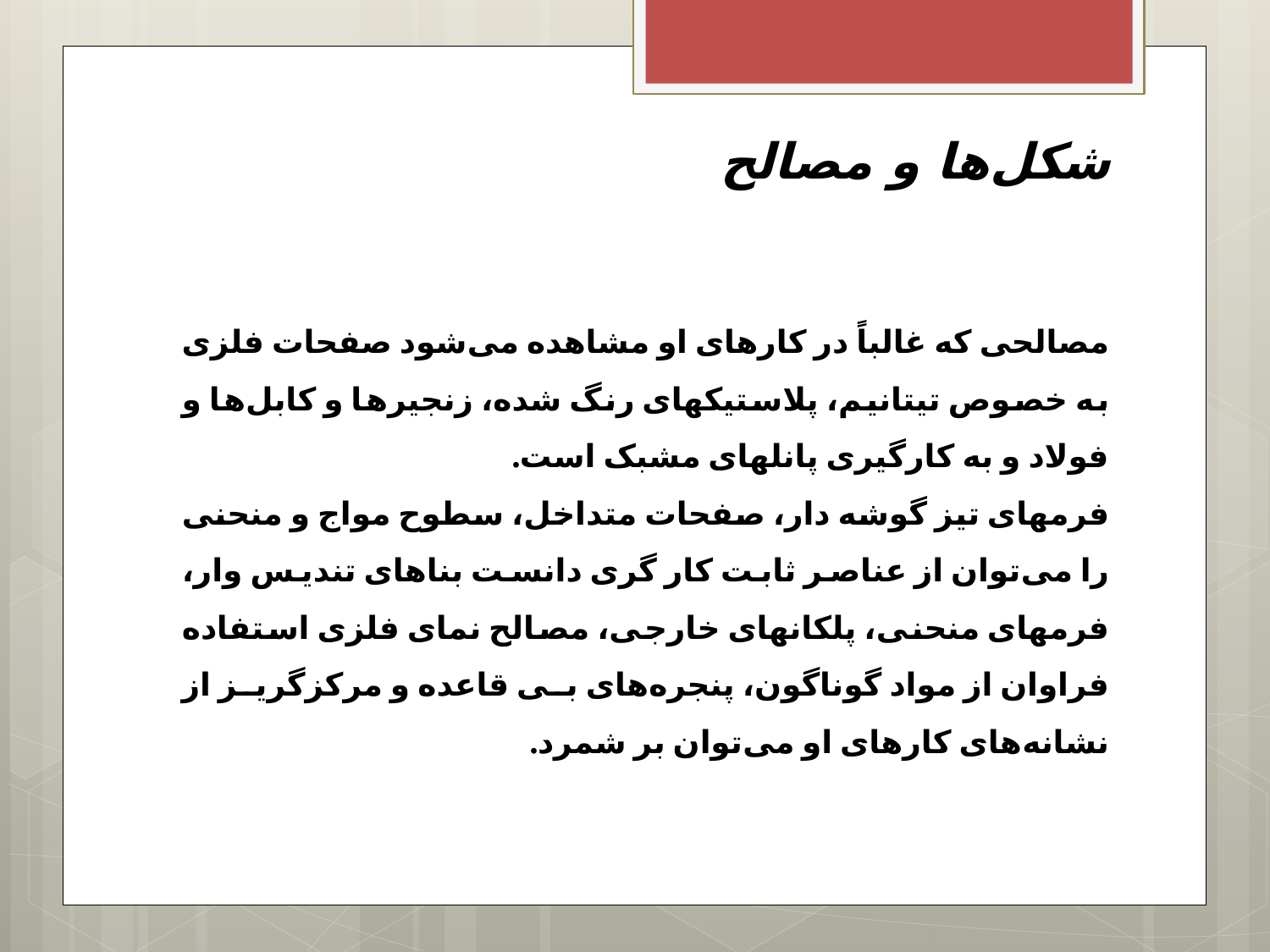

# شکل‌ها و مصالح
مصالحی که غالباً در کارهای او مشاهده می‌شود صفحات فلزی به خصوص تیتانیم، پلاستیکهای رنگ شده، زنجیرها و کابل‌ها و فولاد و به کارگیری پانلهای مشبک است.
فرمهای تیز گوشه دار، صفحات متداخل، سطوح مواج و منحنی را می‌توان از عناصر ثابت کار گری دانست بناهای تندیس وار، فرمهای منحنی، پلکانهای خارجی، مصالح نمای فلزی استفاده فراوان از مواد گوناگون، پنجره‌های بی قاعده و مرکزگریز از نشانه‌های کارهای او می‌توان بر شمرد.